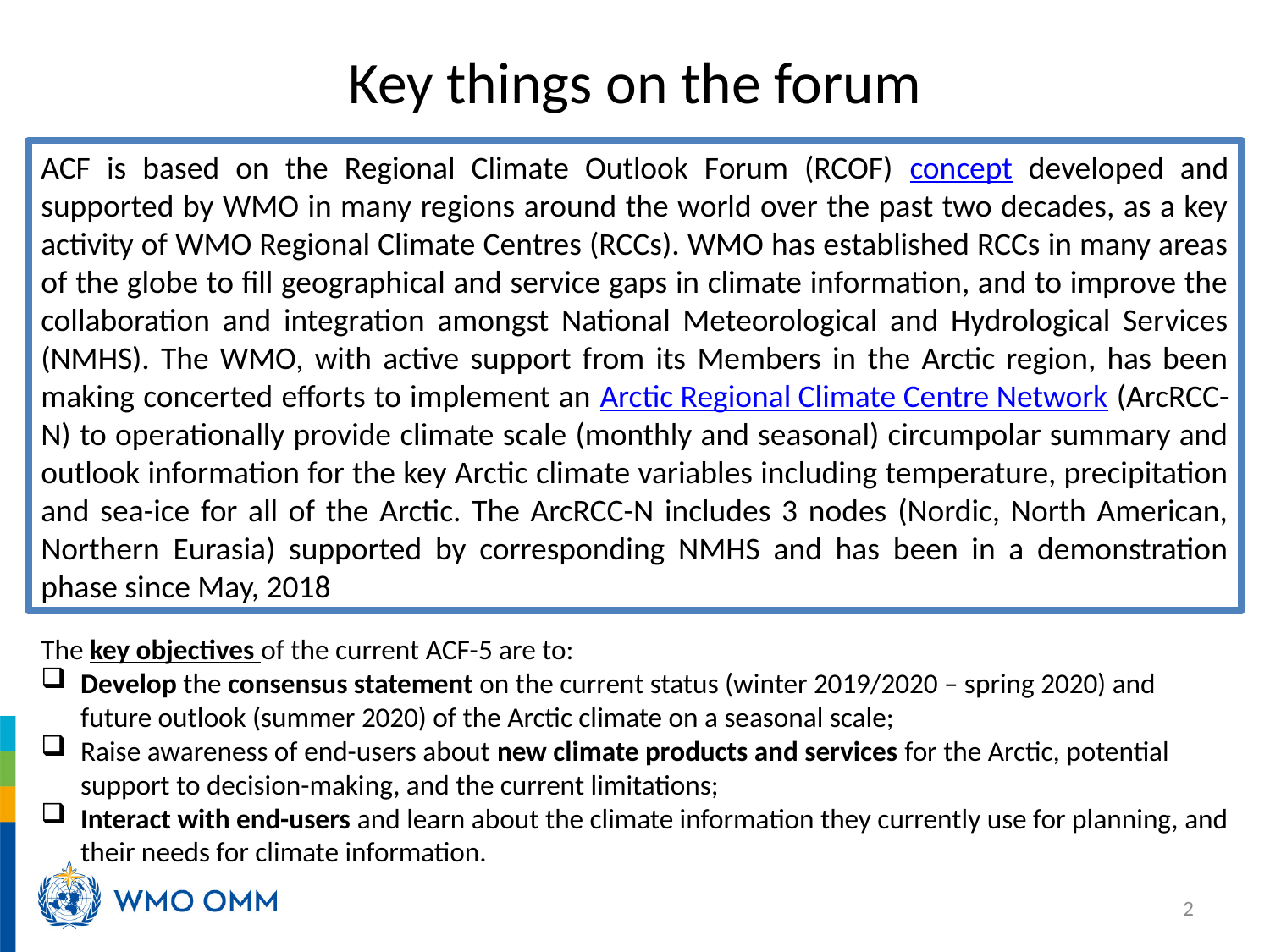

# Key things on the forum
ACF is based on the Regional Climate Outlook Forum (RCOF) concept developed and supported by WMO in many regions around the world over the past two decades, as a key activity of WMO Regional Climate Centres (RCCs). WMO has established RCCs in many areas of the globe to fill geographical and service gaps in climate information, and to improve the collaboration and integration amongst National Meteorological and Hydrological Services (NMHS). The WMO, with active support from its Members in the Arctic region, has been making concerted efforts to implement an Arctic Regional Climate Centre Network (ArcRCC-N) to operationally provide climate scale (monthly and seasonal) circumpolar summary and outlook information for the key Arctic climate variables including temperature, precipitation and sea-ice for all of the Arctic. The ArcRCC-N includes 3 nodes (Nordic, North American, Northern Eurasia) supported by corresponding NMHS and has been in a demonstration phase since May, 2018

The key objectives of the current ACF-5 are to:
Develop the consensus statement on the current status (winter 2019/2020 – spring 2020) and future outlook (summer 2020) of the Arctic climate on a seasonal scale;
Raise awareness of end-users about new climate products and services for the Arctic, potential support to decision-making, and the current limitations;
Interact with end-users and learn about the climate information they currently use for planning, and their needs for climate information.
2